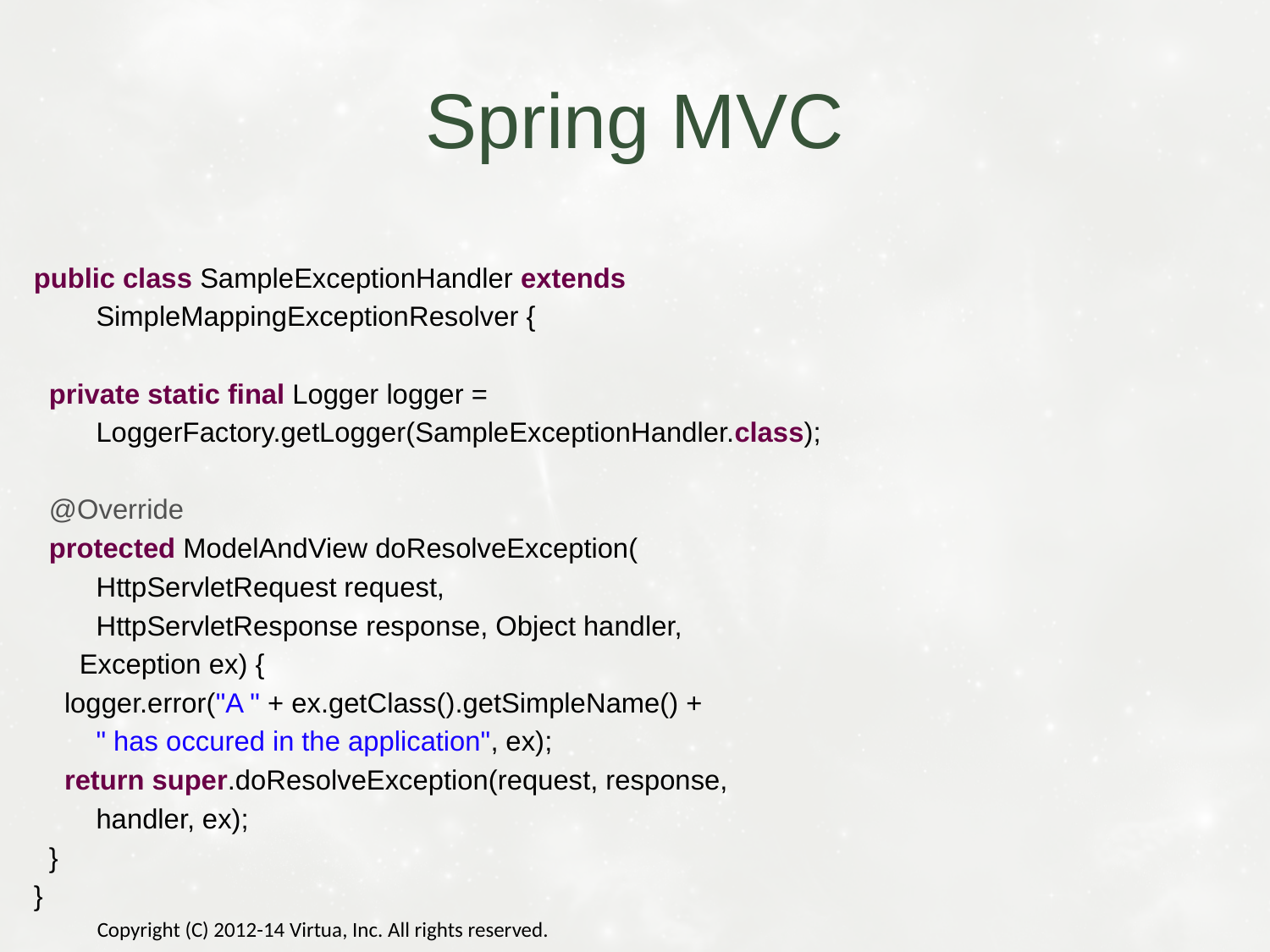

# Spring MVC
public class SampleExceptionHandler extends
	SimpleMappingExceptionResolver {

  private static final Logger logger =
	LoggerFactory.getLogger(SampleExceptionHandler.class);

  @Override
  protected ModelAndView doResolveException(
	HttpServletRequest request,
	HttpServletResponse response, Object handler,
      Exception ex) {
    logger.error("A " + ex.getClass().getSimpleName() +
	" has occured in the application", ex);
    return super.doResolveException(request, response,
		handler, ex);
  }
}
Copyright (C) 2012-14 Virtua, Inc. All rights reserved.